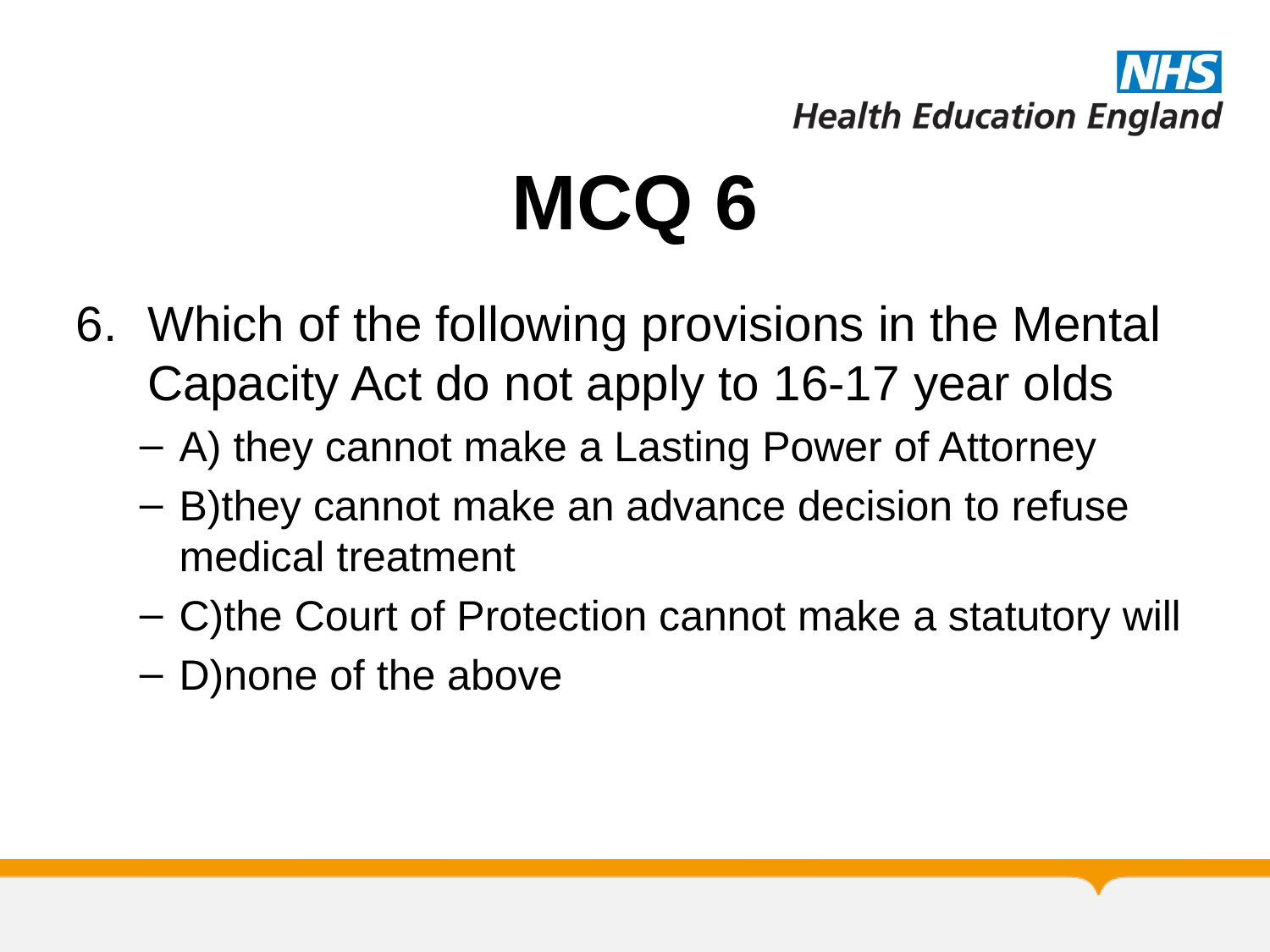

# MCQ 6
Which of the following provisions in the Mental Capacity Act do not apply to 16-17 year olds
A) they cannot make a Lasting Power of Attorney
B)they cannot make an advance decision to refuse medical treatment
C)the Court of Protection cannot make a statutory will
D)none of the above